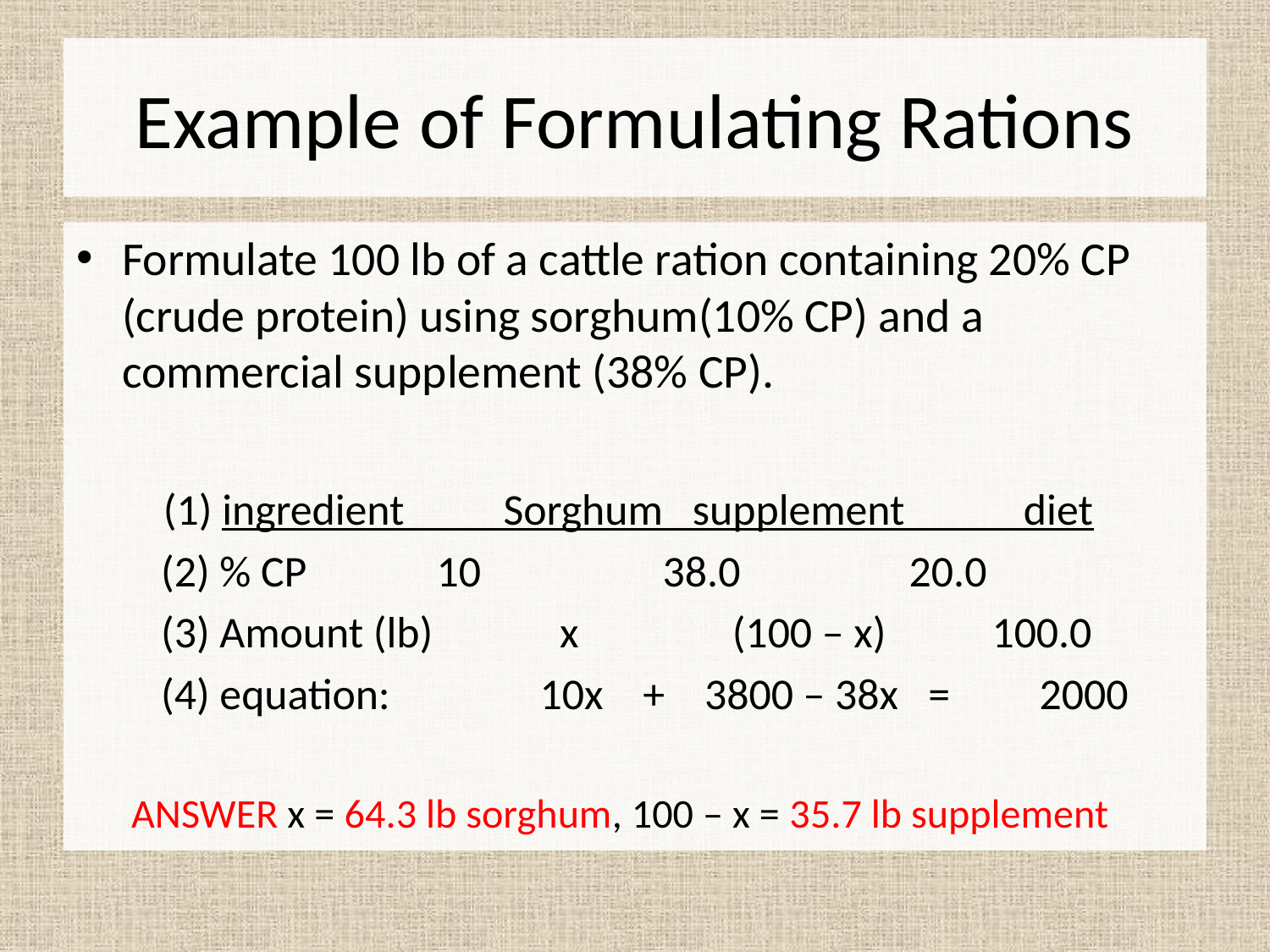

# Example of Formulating Rations
Formulate 100 lb of a cattle ration containing 20% CP (crude protein) using sorghum(10% CP) and a commercial supplement (38% CP).

    (1) ingredient          Sorghum   supplement            diet
   (2) % CP		        10	        38.0                 20.0
   (3) Amount (lb)	         x	               (100 – x) 	       100.0
   (4) equation: 	       10x    +    3800 – 38x   =         2000

ANSWER x = 64.3 lb sorghum, 100 – x = 35.7 lb supplement